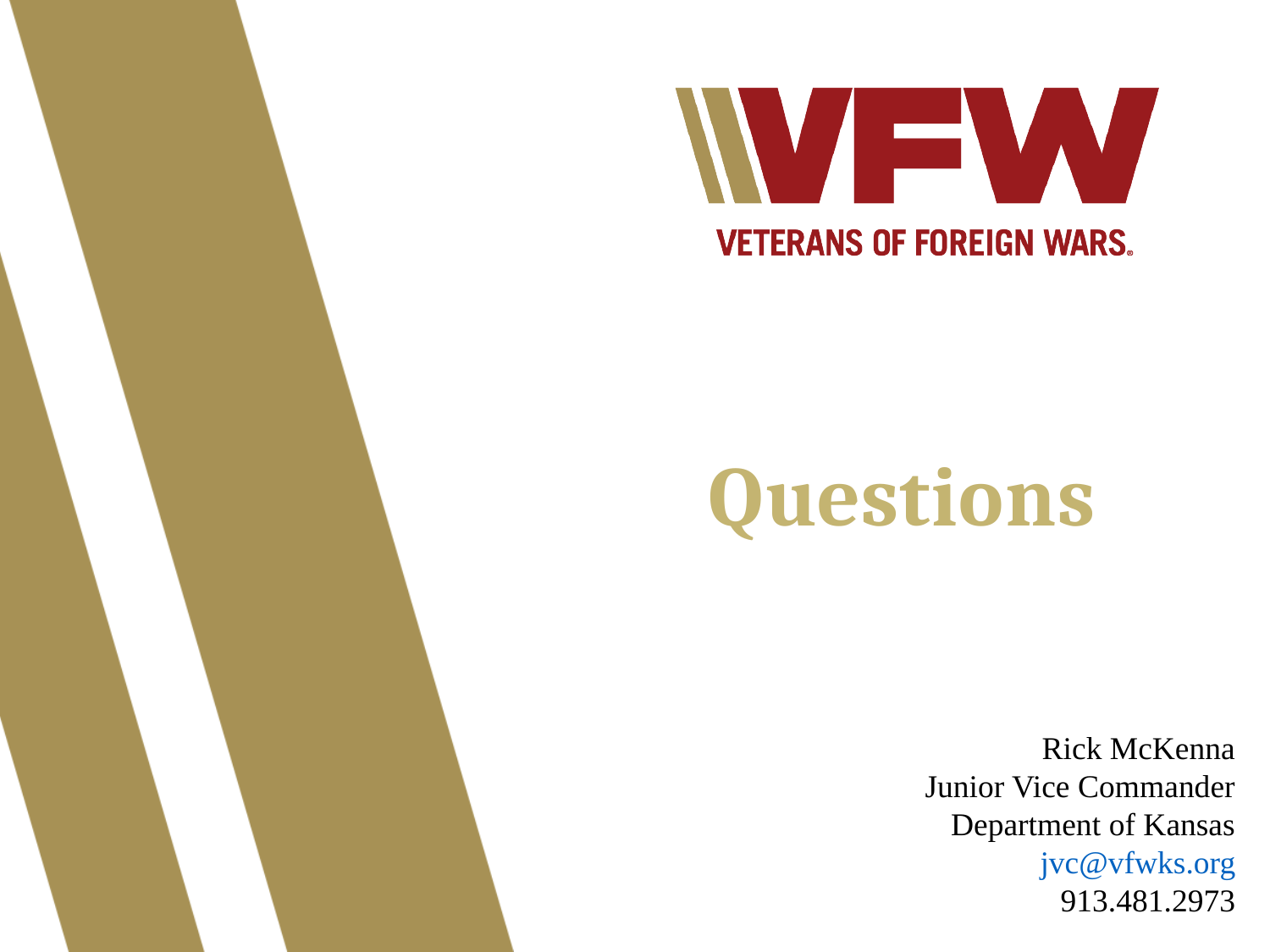

Questions

Rick McKenna
Junior Vice Commander
Department of Kansas
jvc@vfwks.org
913.481.2973